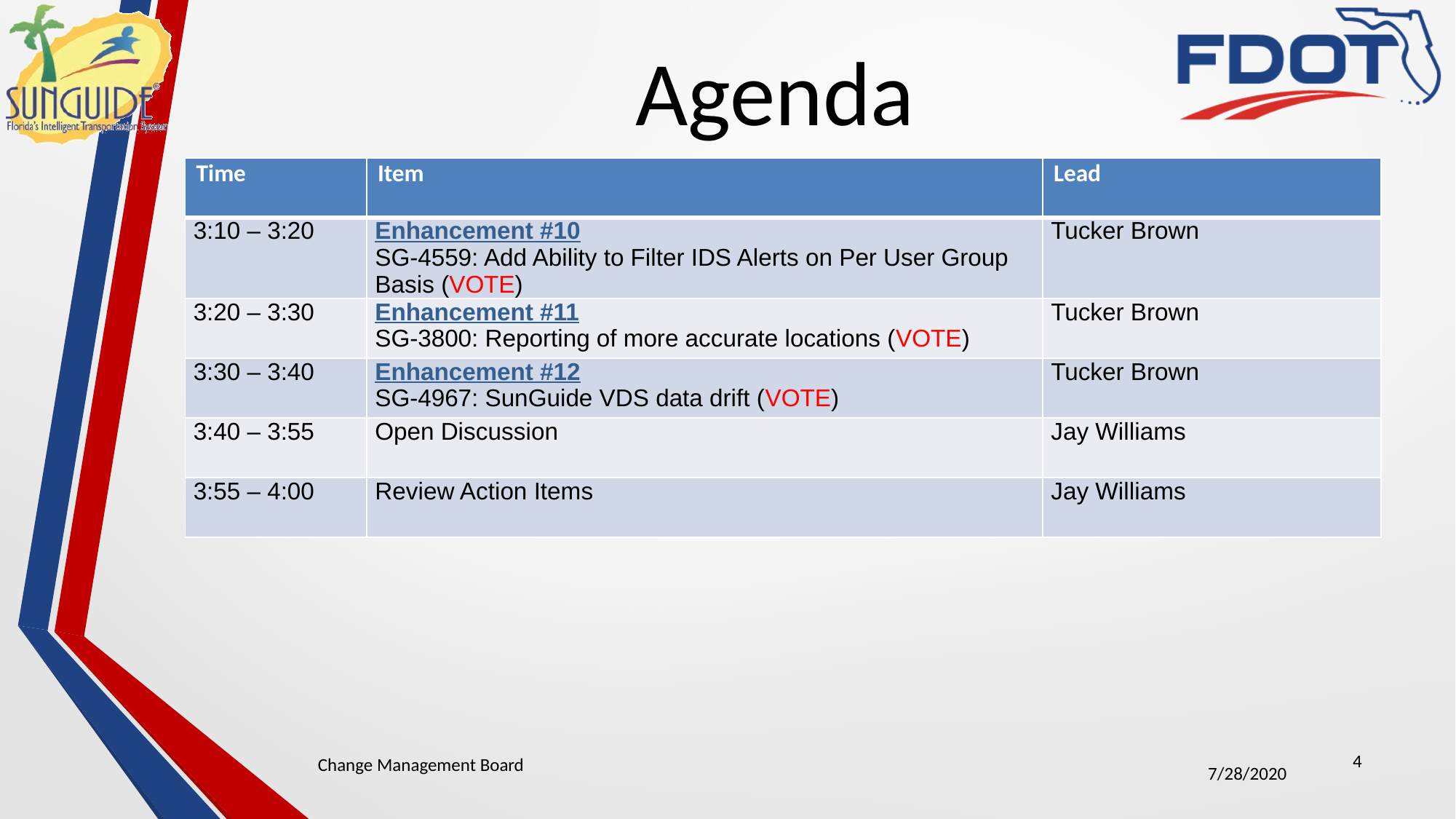

# Agenda
| Time | Item | Lead |
| --- | --- | --- |
| 3:10 – 3:20 | Enhancement #10 SG-4559: Add Ability to Filter IDS Alerts on Per User Group Basis (VOTE) | Tucker Brown |
| 3:20 – 3:30 | Enhancement #11 SG-3800: Reporting of more accurate locations (VOTE) | Tucker Brown |
| 3:30 – 3:40 | Enhancement #12 SG-4967: SunGuide VDS data drift (VOTE) | Tucker Brown |
| 3:40 – 3:55 | Open Discussion | Jay Williams |
| 3:55 – 4:00 | Review Action Items | Jay Williams |

Change Management Board
7/28/2020
4